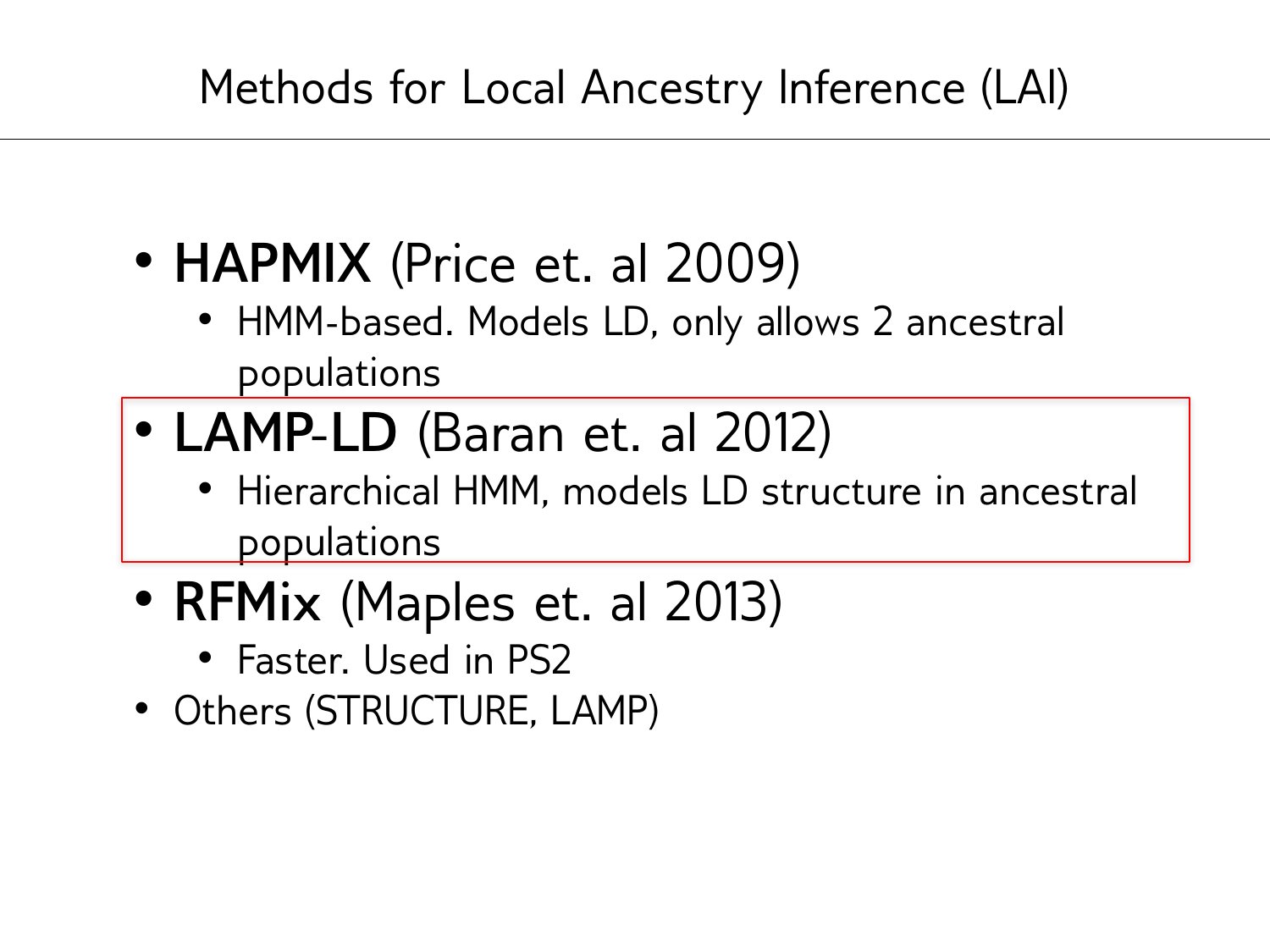

Methods for Local Ancestry Inference (LAI)
HAPMIX (Price et. al 2009)
HMM-based. Models LD, only allows 2 ancestral populations
LAMP-LD (Baran et. al 2012)
Hierarchical HMM, models LD structure in ancestral populations
RFMix (Maples et. al 2013)
Faster. Used in PS2
Others (STRUCTURE, LAMP)